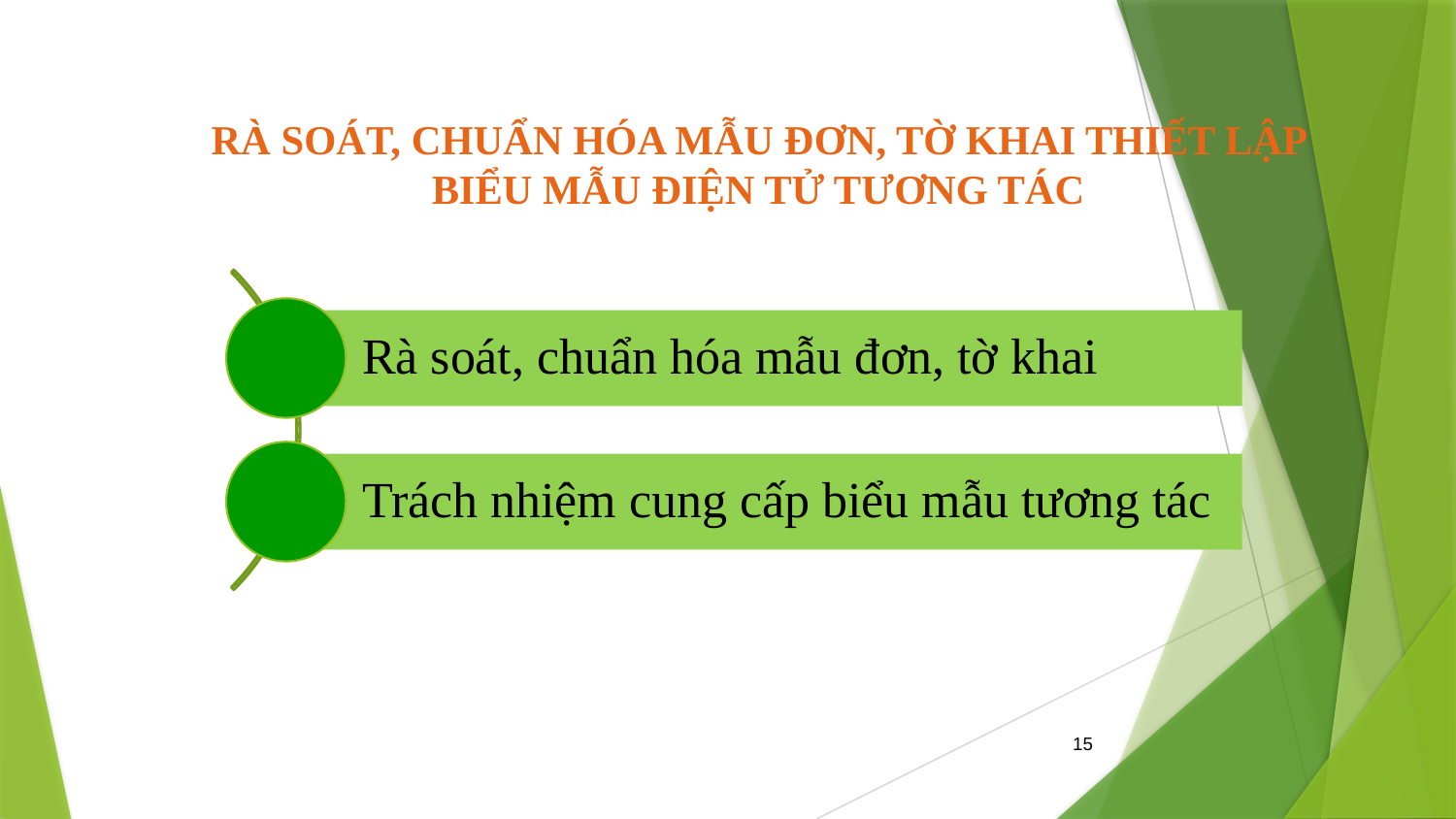

RÀ SOÁT, CHUẨN HÓA MẪU ĐƠN, TỜ KHAI THIẾT LẬP BIỂU MẪU ĐIỆN TỬ TƯƠNG TÁC
Rà soát, chuẩn hóa mẫu đơn, tờ khai
Trách nhiệm cung cấp biểu mẫu tương tác
15